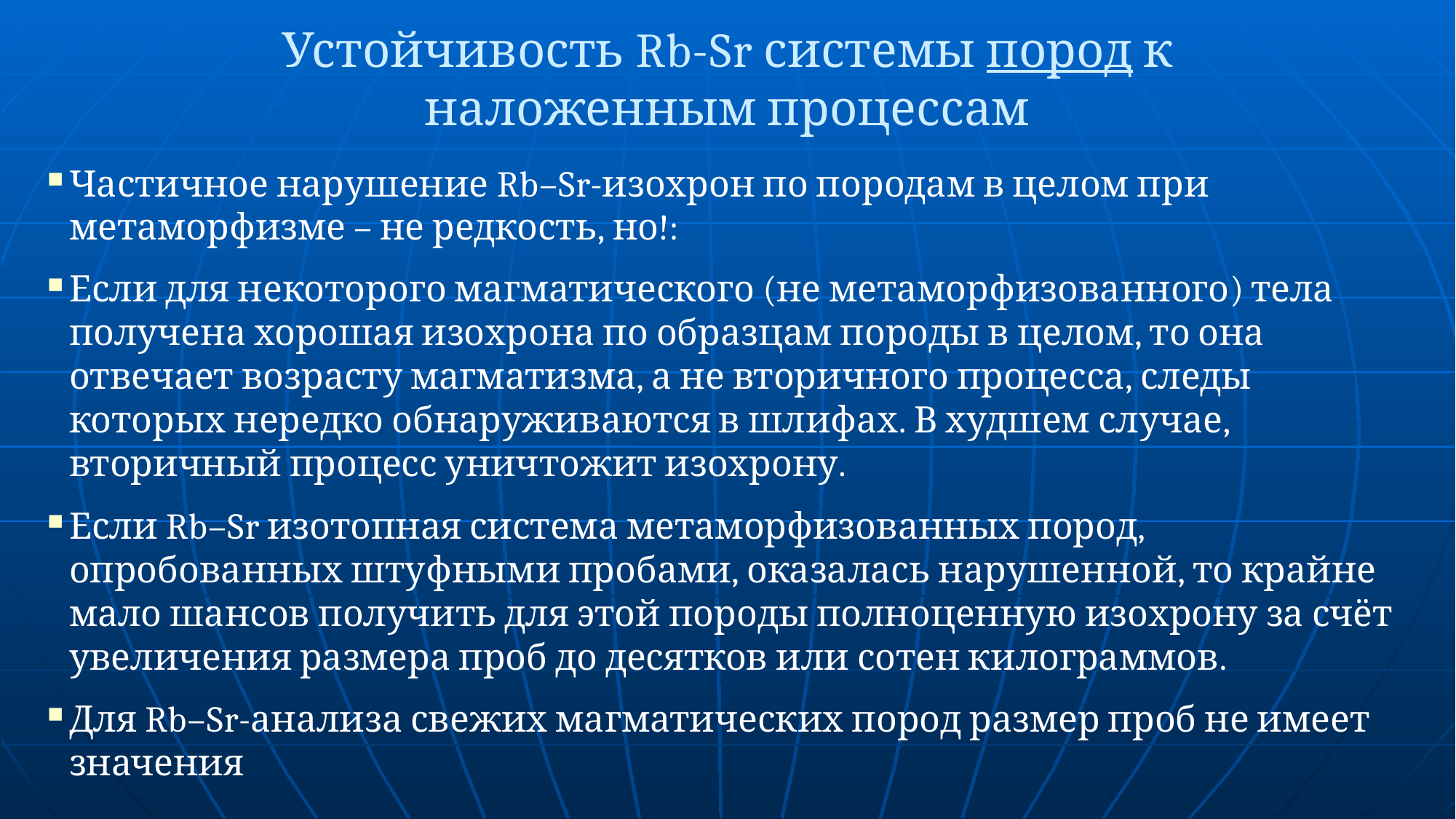

# Устойчивость Rb-Sr системы пород к наложенным процессам
Частичное нарушение Rb–Sr-изохрон по породам в целом при метаморфизме – не редкость, но!:
Если для некоторого магматического (не метаморфизованного) тела получена хорошая изохрона по образцам породы в целом, то она отвечает возрасту магматизма, а не вторичного процесса, следы которых нередко обнаруживаются в шлифах. В худшем случае, вторичный процесс уничтожит изохрону.
Если Rb–Sr изотопная система метаморфизованных пород, опробованных штуфными пробами, оказалась нарушенной, то крайне мало шансов получить для этой породы полноценную изохрону за счёт увеличения размера проб до десятков или сотен килограммов.
Для Rb–Sr-анализа свежих магматических пород размер проб не имеет значения